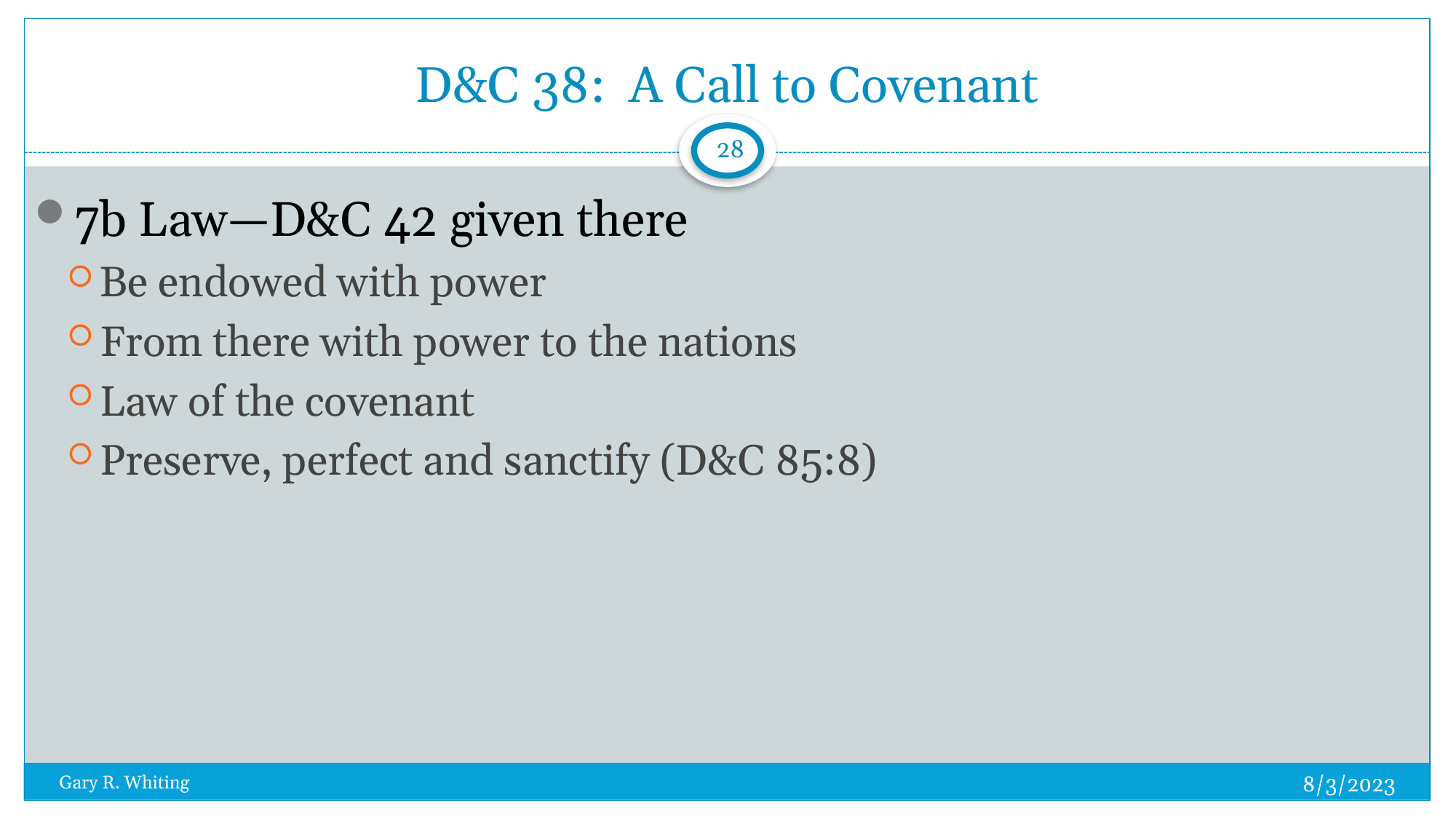

# D&C 38:  A Call to Covenant
28
7b Law—D&C 42 given there
Be endowed with power
From there with power to the nations
Law of the covenant
Preserve, perfect and sanctify (D&C 85:8)
8/3/2023
Gary R. Whiting